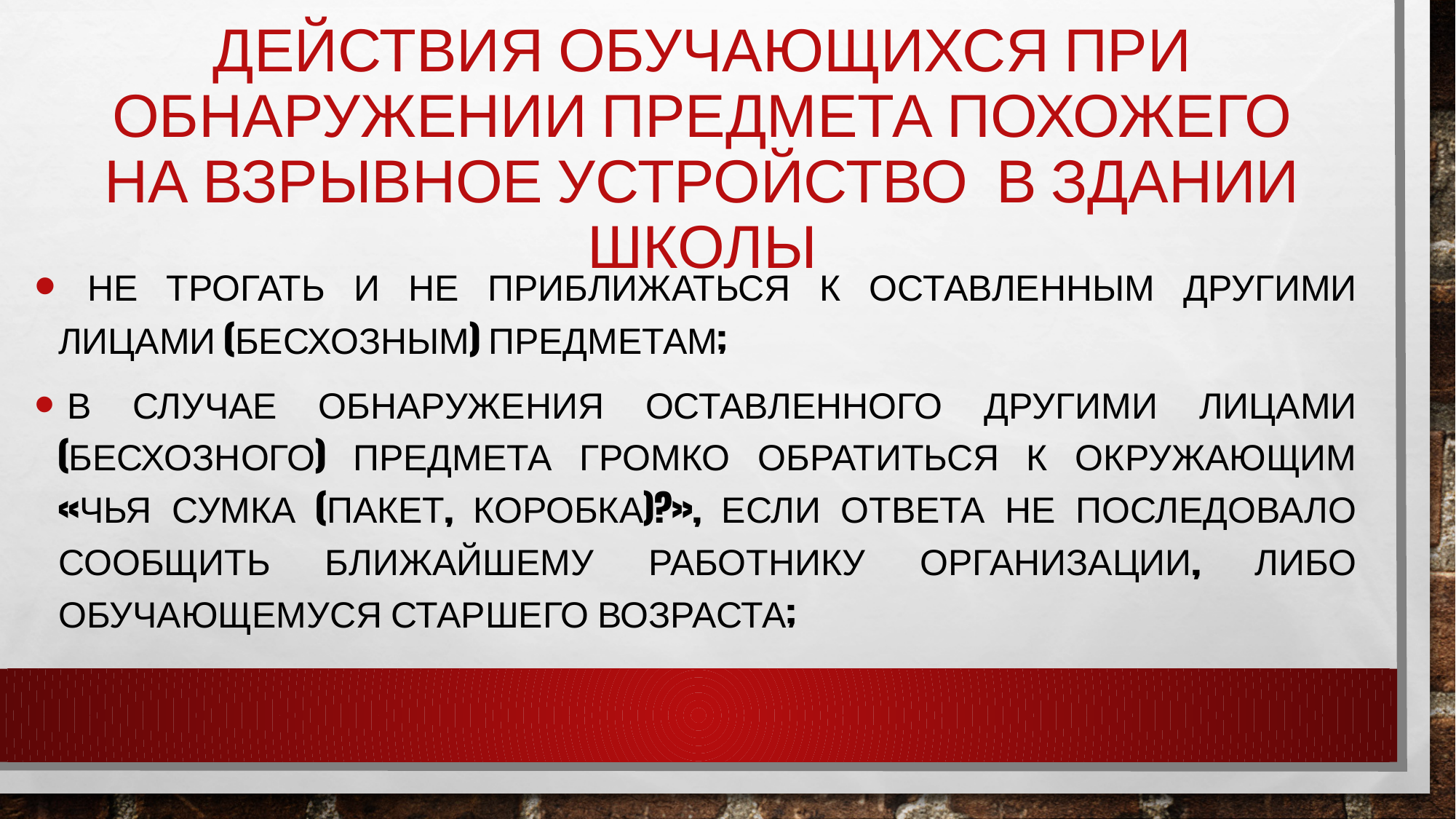

# Действия обучающихся при обнаружении предмета похожего на взрывное устройство  в здании школы
 не трогать и не приближаться к оставленным другими лицами (бесхозным) предметам;
 в случае обнаружения оставленного другими лицами (бесхозного) предмета громко обратиться к окружающим «ЧЬЯ СУМКА (ПАКЕТ, КОРОБКА)?», если ответа не последовало сообщить ближайшему работнику организации, либо обучающемуся старшего возраста;